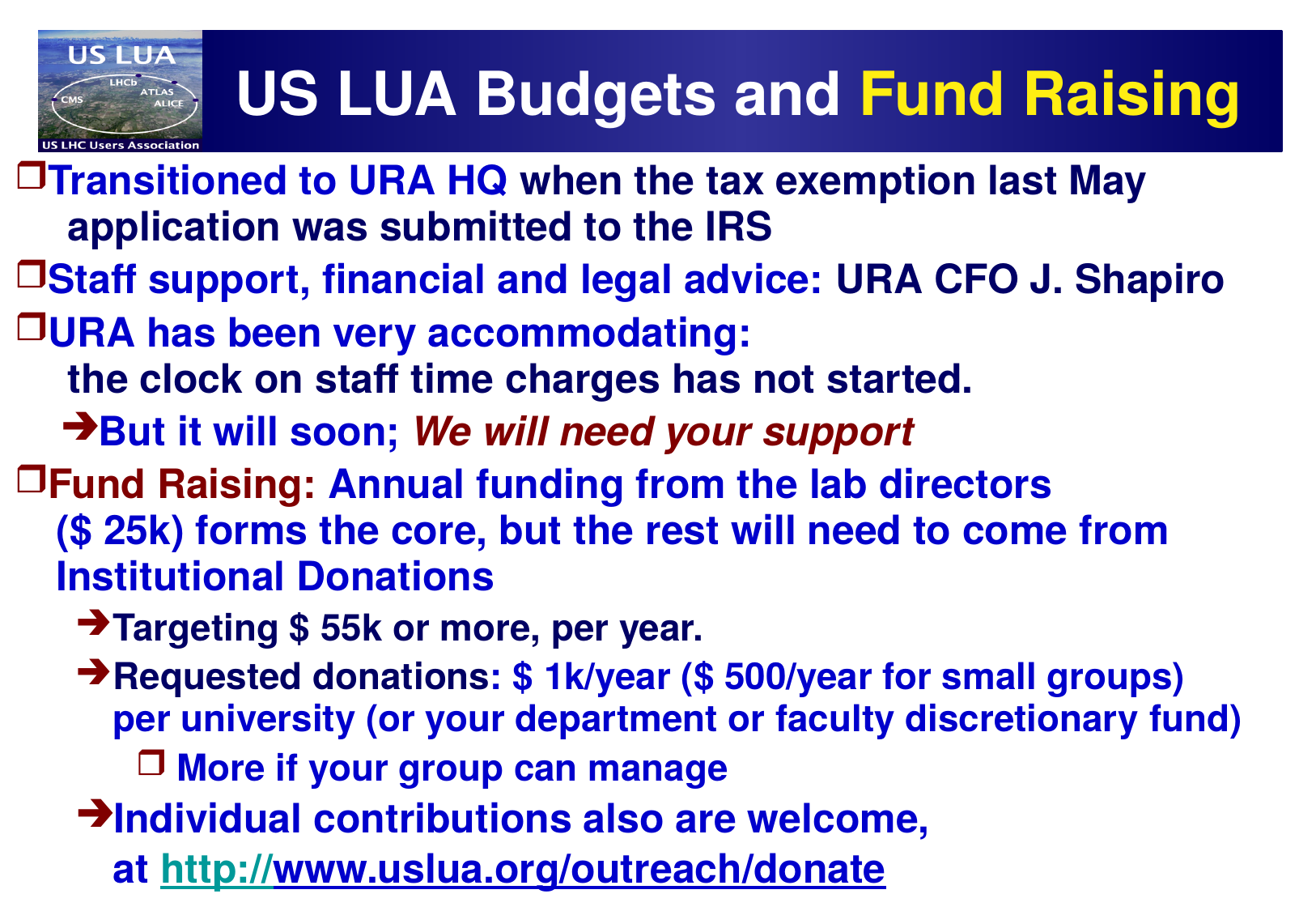

US LUA Budgets and Fund Raising
Transitioned to URA HQ when the tax exemption last May
  application was submitted to the IRS
Staff support, financial and legal advice: URA CFO J. Shapiro
URA has been very accommodating:
  the clock on staff time charges has not started.
But it will soon; We will need your support
Fund Raising: Annual funding from the lab directors
 ($ 25k) forms the core, but the rest will need to come from
 Institutional Donations
Targeting $ 55k or more, per year.
Requested donations: $ 1k/year ($ 500/year for small groups)
per university (or your department or faculty discretionary fund)
 More if your group can manage
Individual contributions also are welcome,
at http://www.uslua.org/outreach/donate